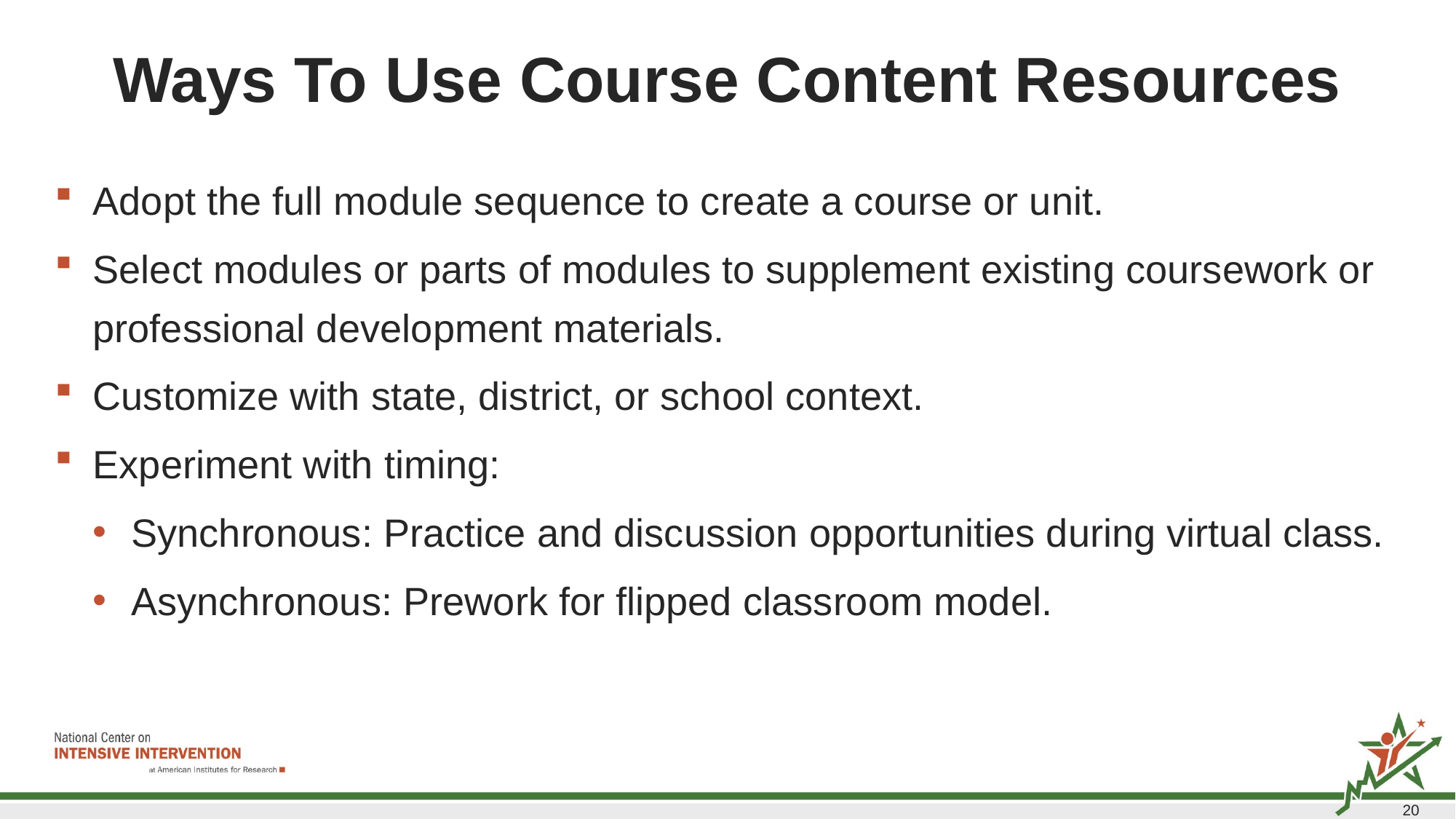

# Ways To Use Course Content Resources
Adopt the full module sequence to create a course or unit.
Select modules or parts of modules to supplement existing coursework or professional development materials.
Customize with state, district, or school context.
Experiment with timing:
Synchronous: Practice and discussion opportunities during virtual class.
Asynchronous: Prework for flipped classroom model.

20